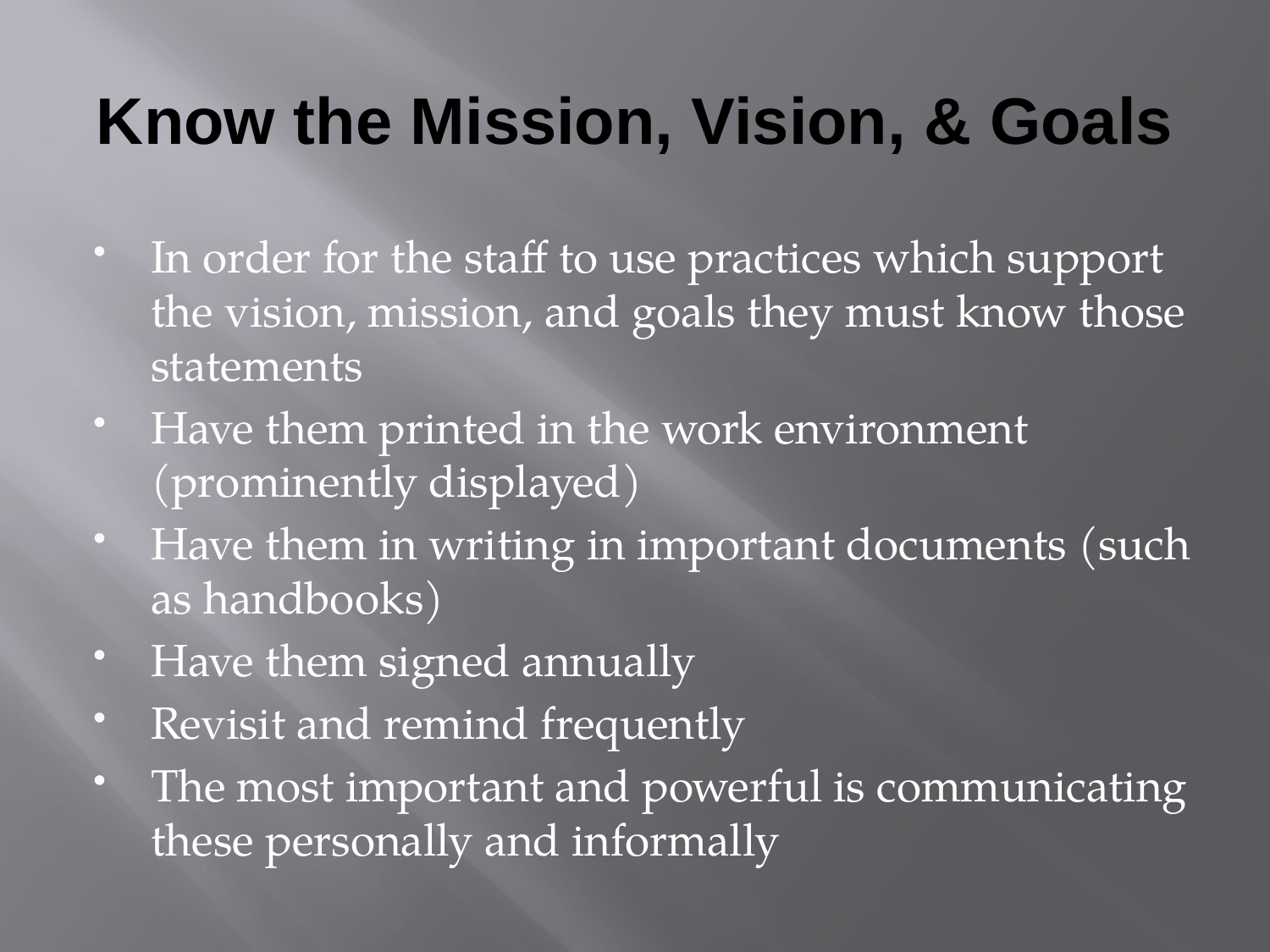

# Know the Mission, Vision, & Goals
In order for the staff to use practices which support the vision, mission, and goals they must know those statements
Have them printed in the work environment (prominently displayed)
Have them in writing in important documents (such as handbooks)
Have them signed annually
Revisit and remind frequently
The most important and powerful is communicating these personally and informally